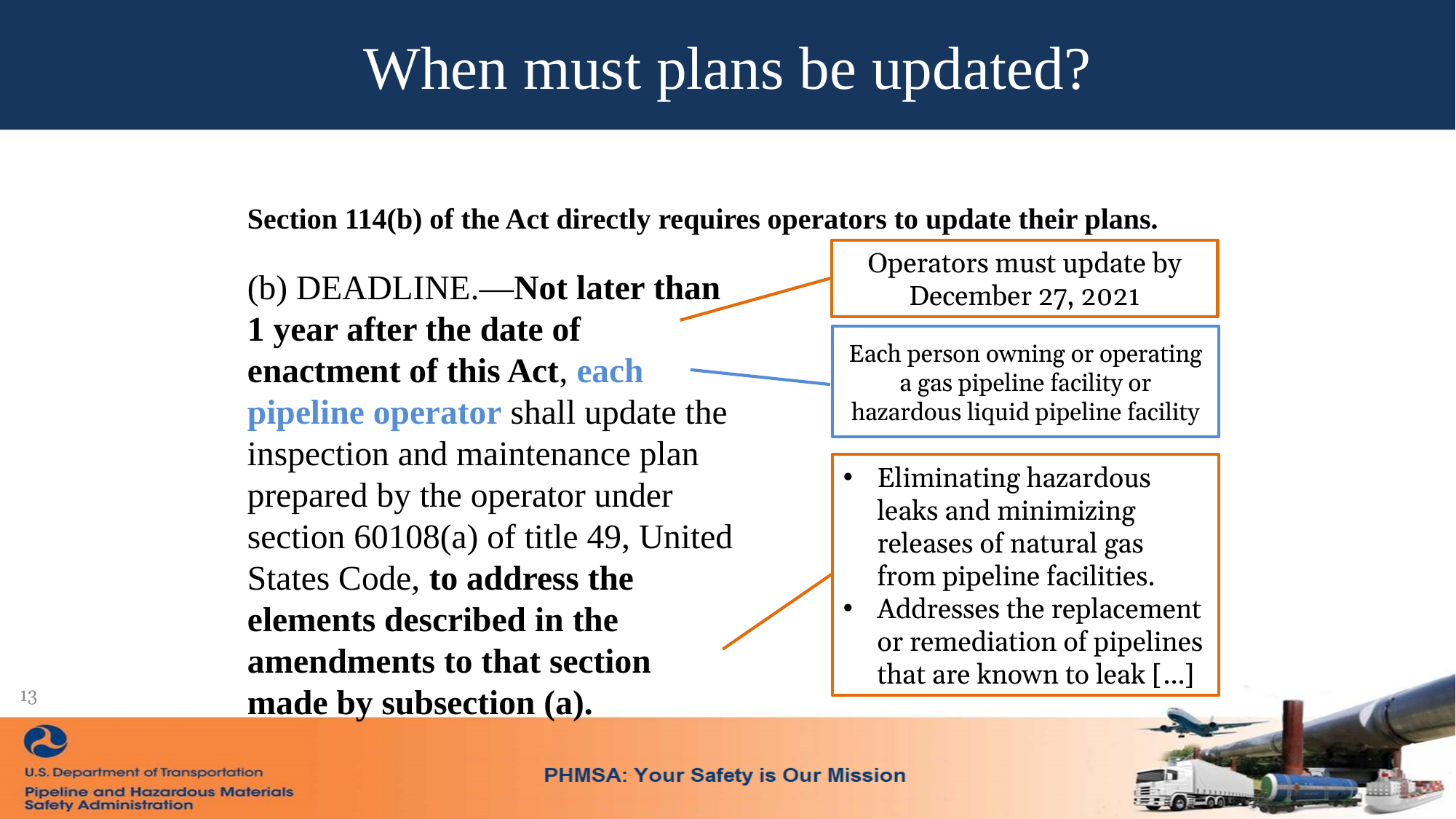

# When must plans be updated?
Section 114(b) of the Act directly requires operators to update their plans.
Operators must update by December 27, 2021
(b) DEADLINE.—Not later than 1 year after the date of enactment of this Act, each pipeline operator shall update the inspection and maintenance plan prepared by the operator under section 60108(a) of title 49, United States Code, to address the elements described in the amendments to that section made by subsection (a).
Each person owning or operating a gas pipeline facility or hazardous liquid pipeline facility
Eliminating hazardous leaks and minimizing releases of natural gas from pipeline facilities.
Addresses the replacement or remediation of pipelines that are known to leak […]
13